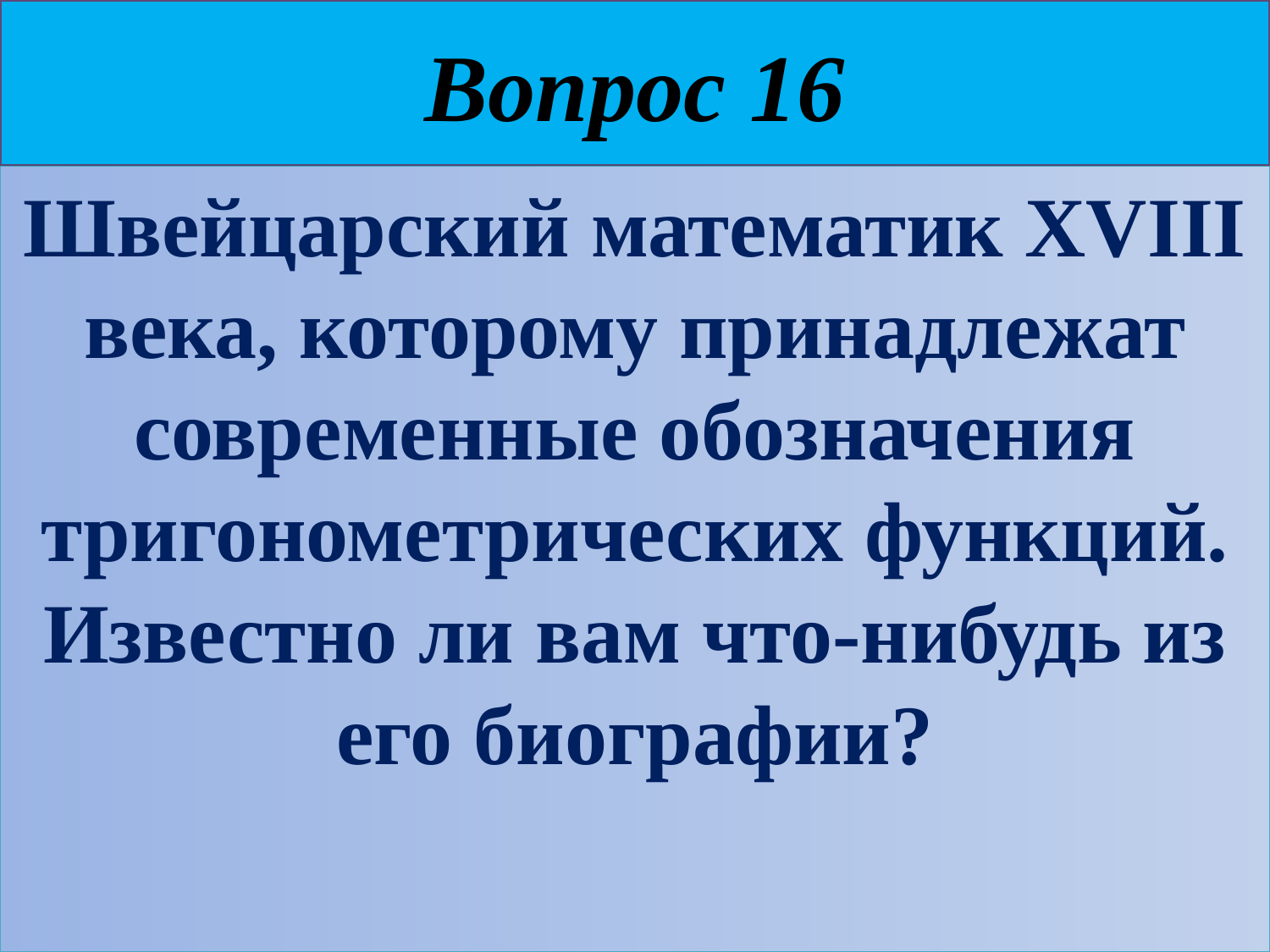

# Вопрос 16
Швейцарский математик XVIII века, которому принадлежат современные обозначения тригонометрических функций. Известно ли вам что-нибудь из его биографии?